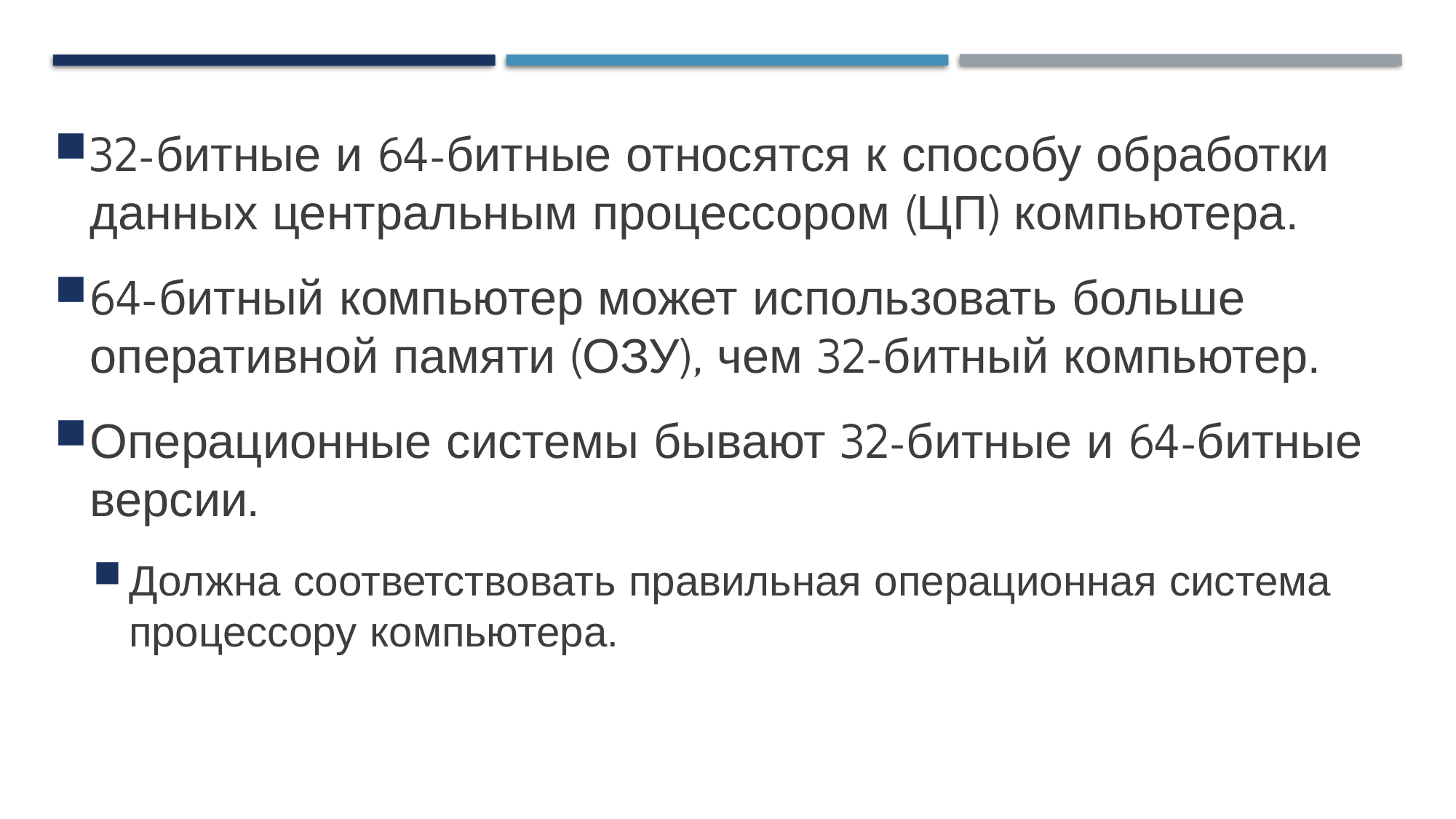

# 32-битные и 64-битные вычисления (1/2)
32-битные и 64-битные относятся к способу обработки данных центральным процессором (ЦП) компьютера.
64-битный компьютер может использовать больше оперативной памяти (ОЗУ), чем 32-битный компьютер.
Операционные системы бывают 32-битные и 64-битные версии.
Должна соответствовать правильная операционная система процессору компьютера.